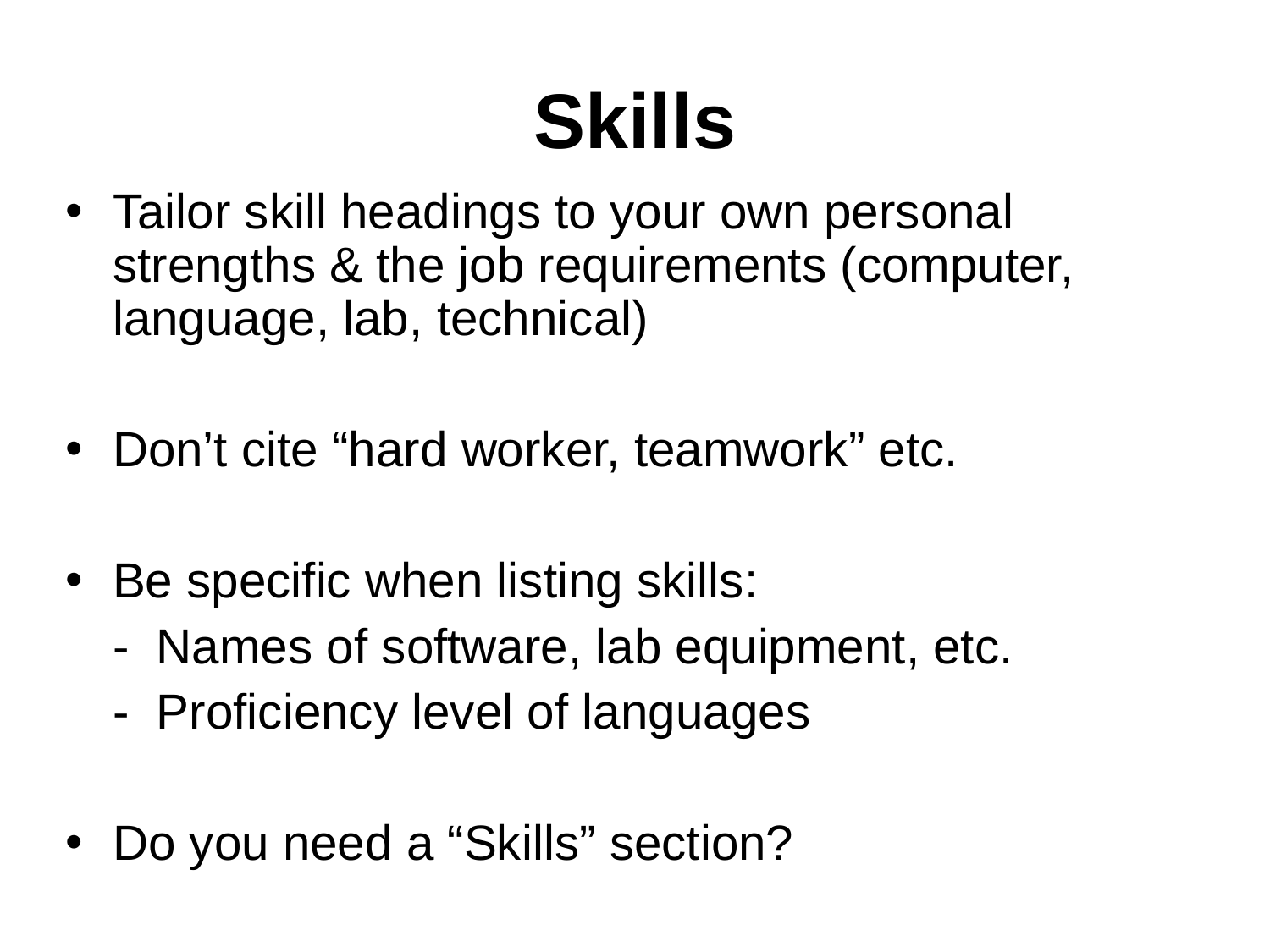

# Skills
Tailor skill headings to your own personal strengths & the job requirements (computer, language, lab, technical)

Don’t cite “hard worker, teamwork” etc.

Be specific when listing skills:
	-  Names of software, lab equipment, etc.
	-  Proficiency level of languages

Do you need a “Skills” section?